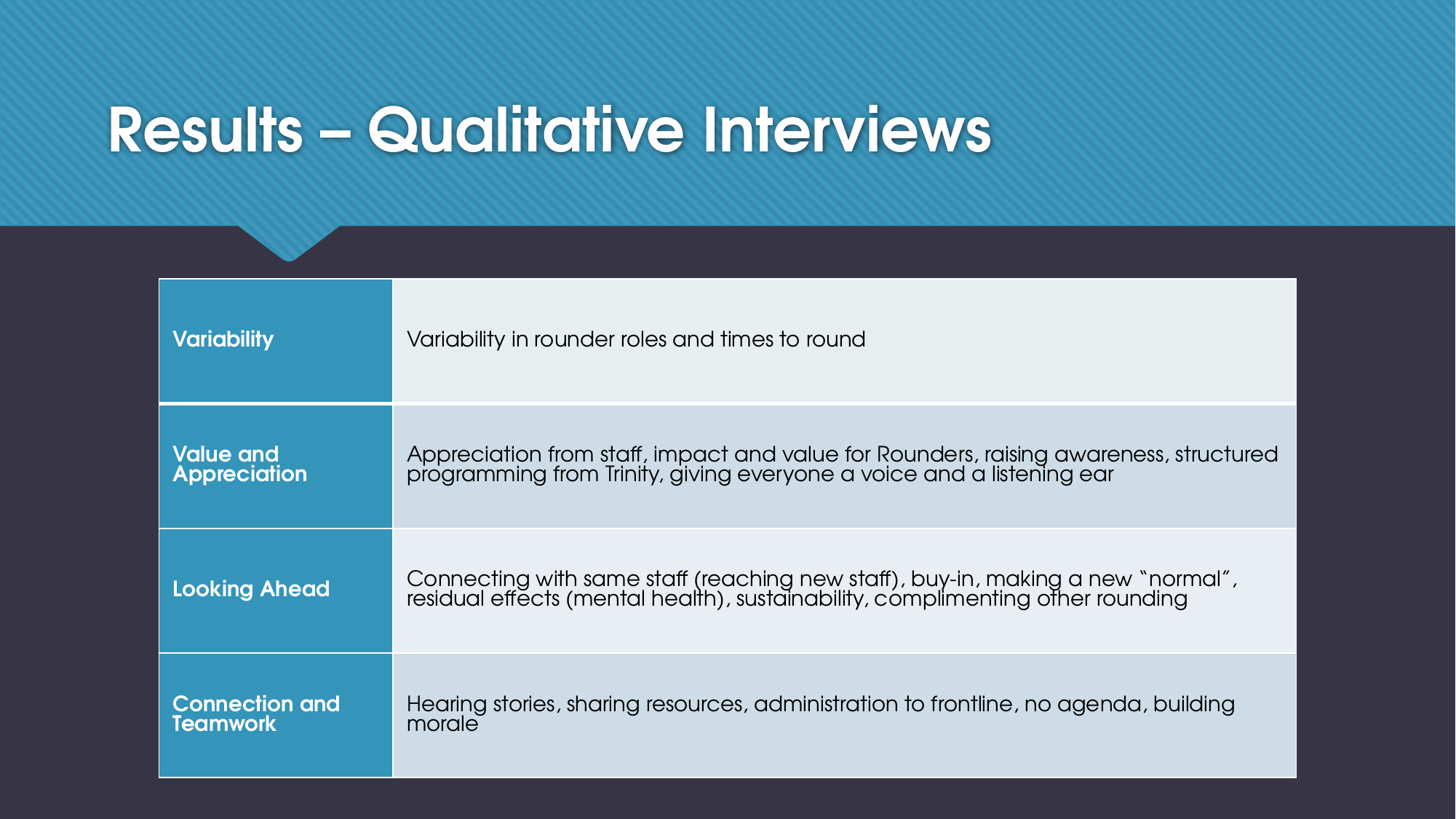

# Results – Qualitative Interviews
| Variability | Variability in rounder roles and times to round |
| --- | --- |
| Value and Appreciation | Appreciation from staff, impact and value for Rounders, raising awareness, structured programming from Trinity, giving everyone a voice and a listening ear |
| Looking Ahead | Connecting with same staff (reaching new staff), buy-in, making a new “normal”, residual effects (mental health), sustainability, complimenting other rounding |
| Connection and Teamwork | Hearing stories, sharing resources, administration to frontline, no agenda, building morale |